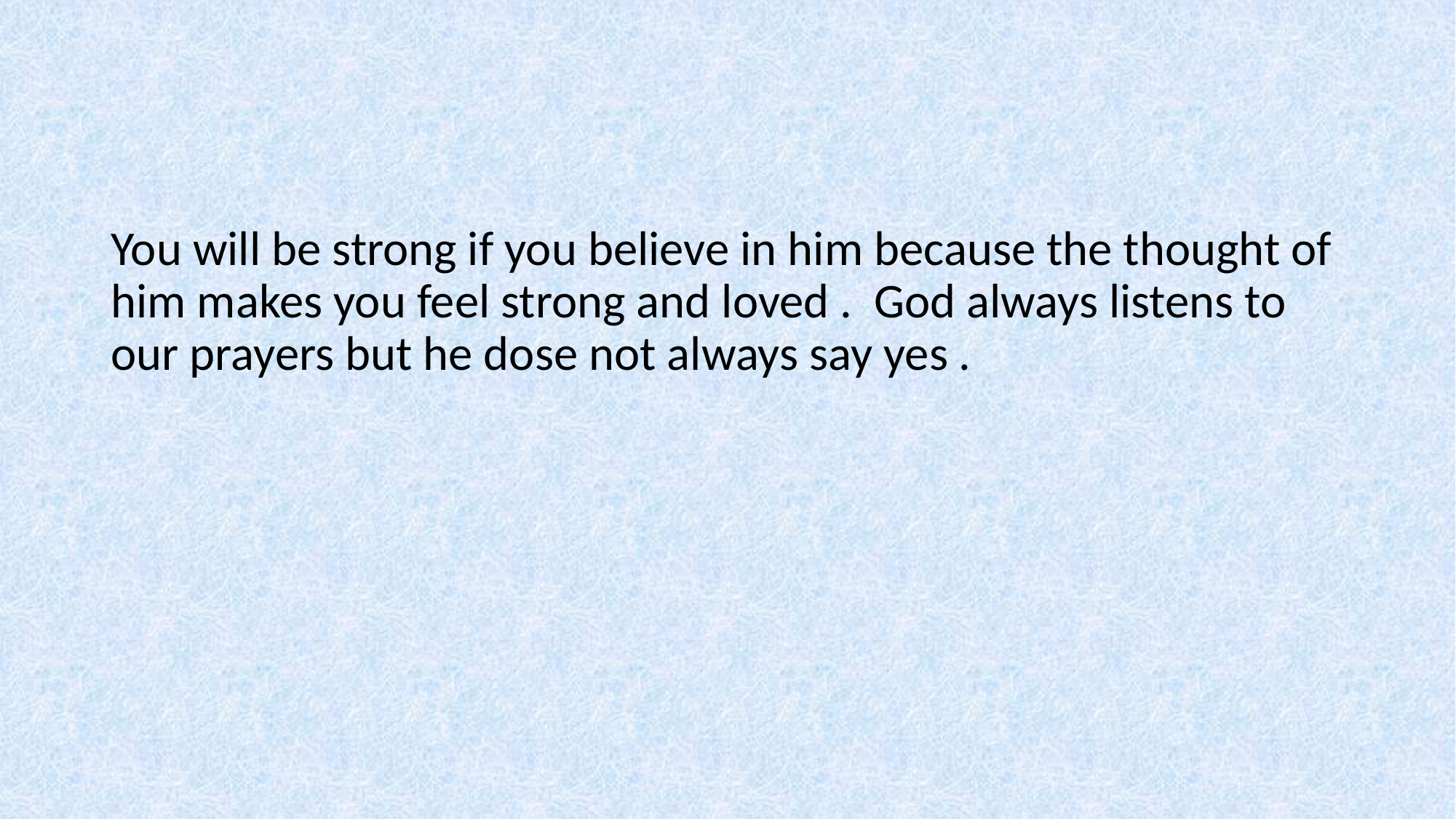

#
You will be strong if you believe in him because the thought of him makes you feel strong and loved .  God always listens to our prayers but he dose not always say yes .